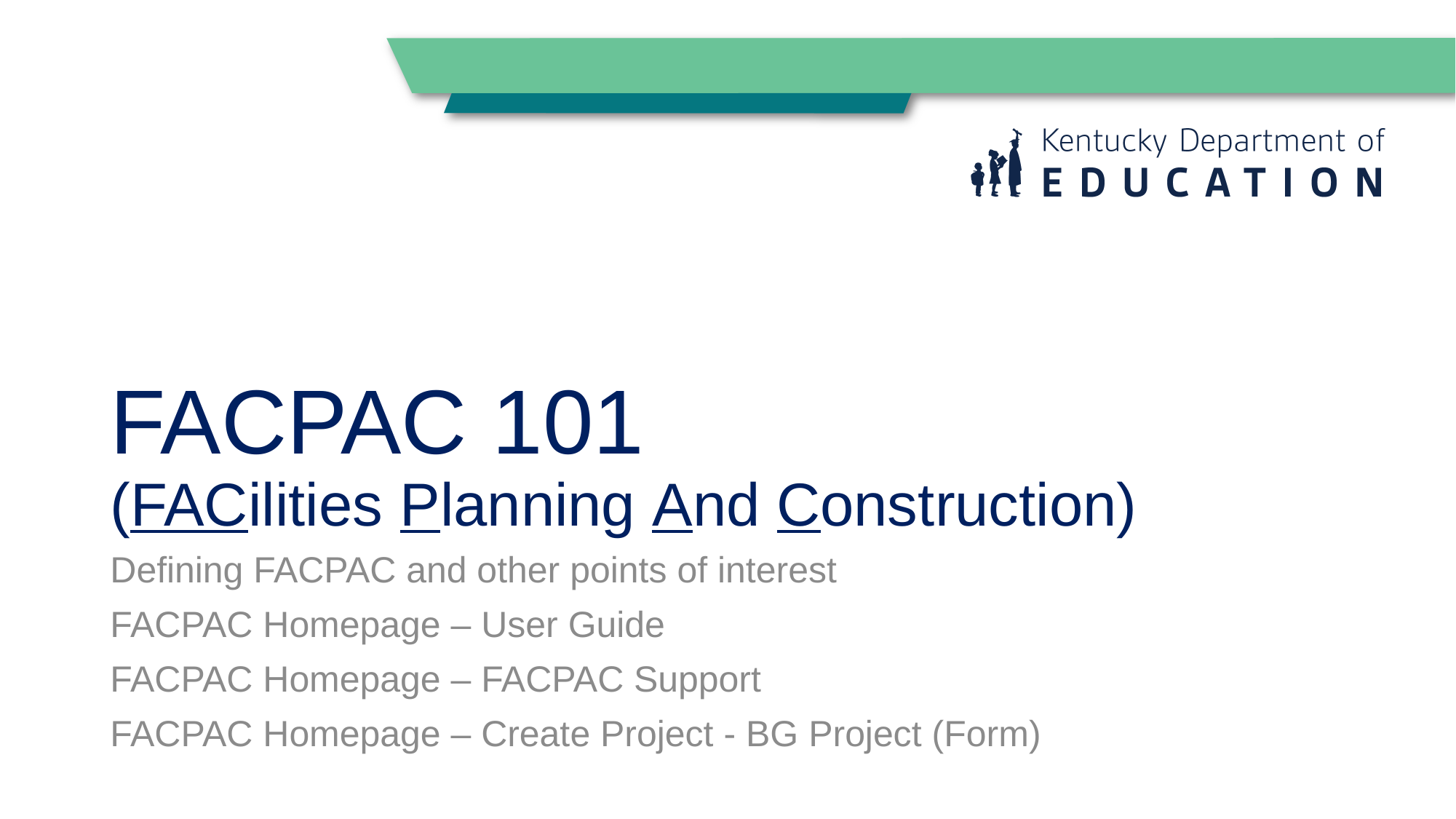

# FACPAC 101 (FACilities Planning And Construction)
Defining FACPAC and other points of interest
FACPAC Homepage – User Guide
FACPAC Homepage – FACPAC Support
FACPAC Homepage – Create Project - BG Project (Form)